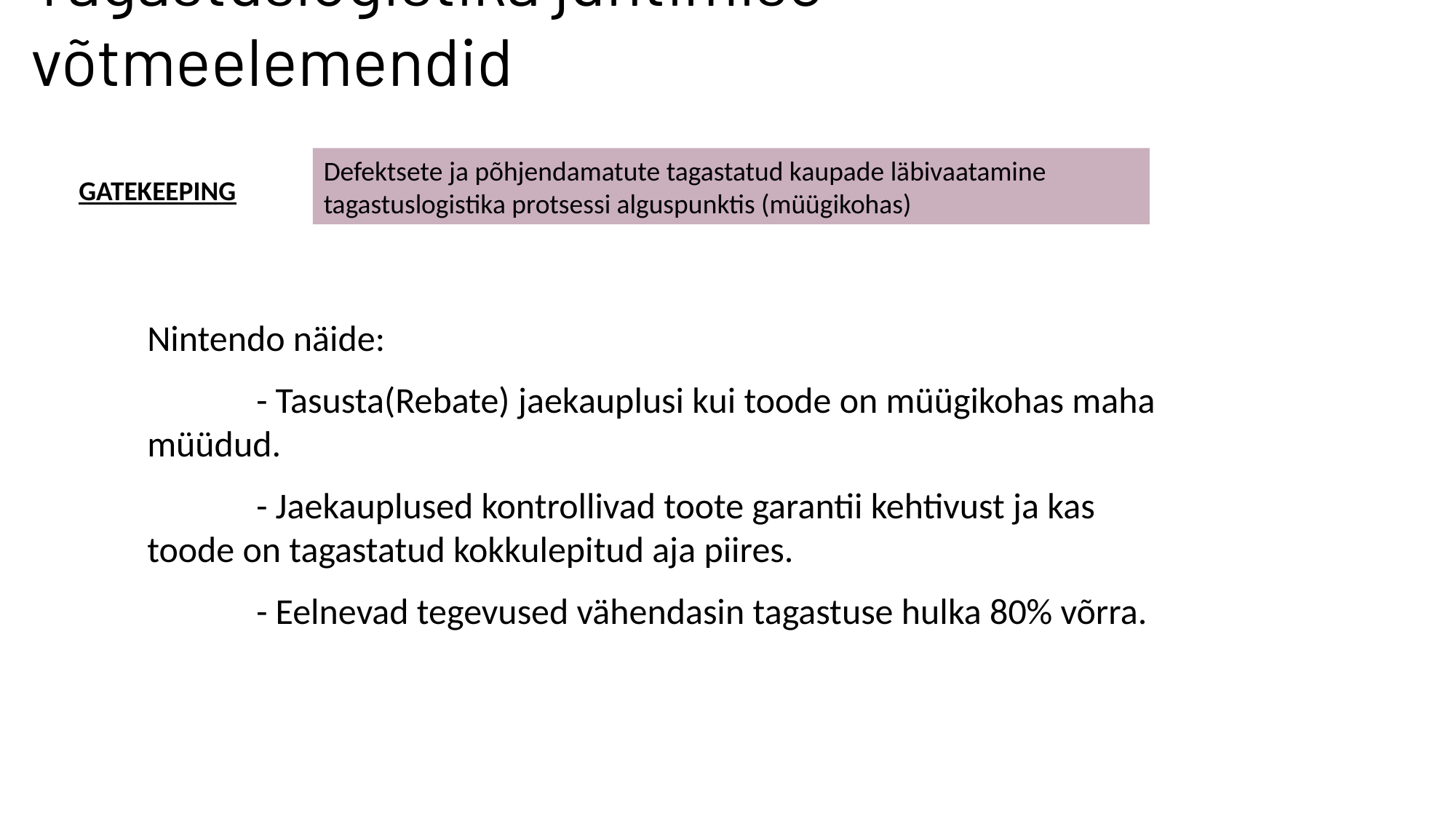

Tagastuslogistika juhtimise võtmeelemendid
Defektsete ja põhjendamatute tagastatud kaupade läbivaatamine tagastuslogistika protsessi alguspunktis (müügikohas)
 GATEKEEPING
Nintendo näide:
	- Tasusta(Rebate) jaekauplusi kui toode on müügikohas maha müüdud.
	- Jaekauplused kontrollivad toote garantii kehtivust ja kas toode on tagastatud kokkulepitud aja piires.
	- Eelnevad tegevused vähendasin tagastuse hulka 80% võrra.